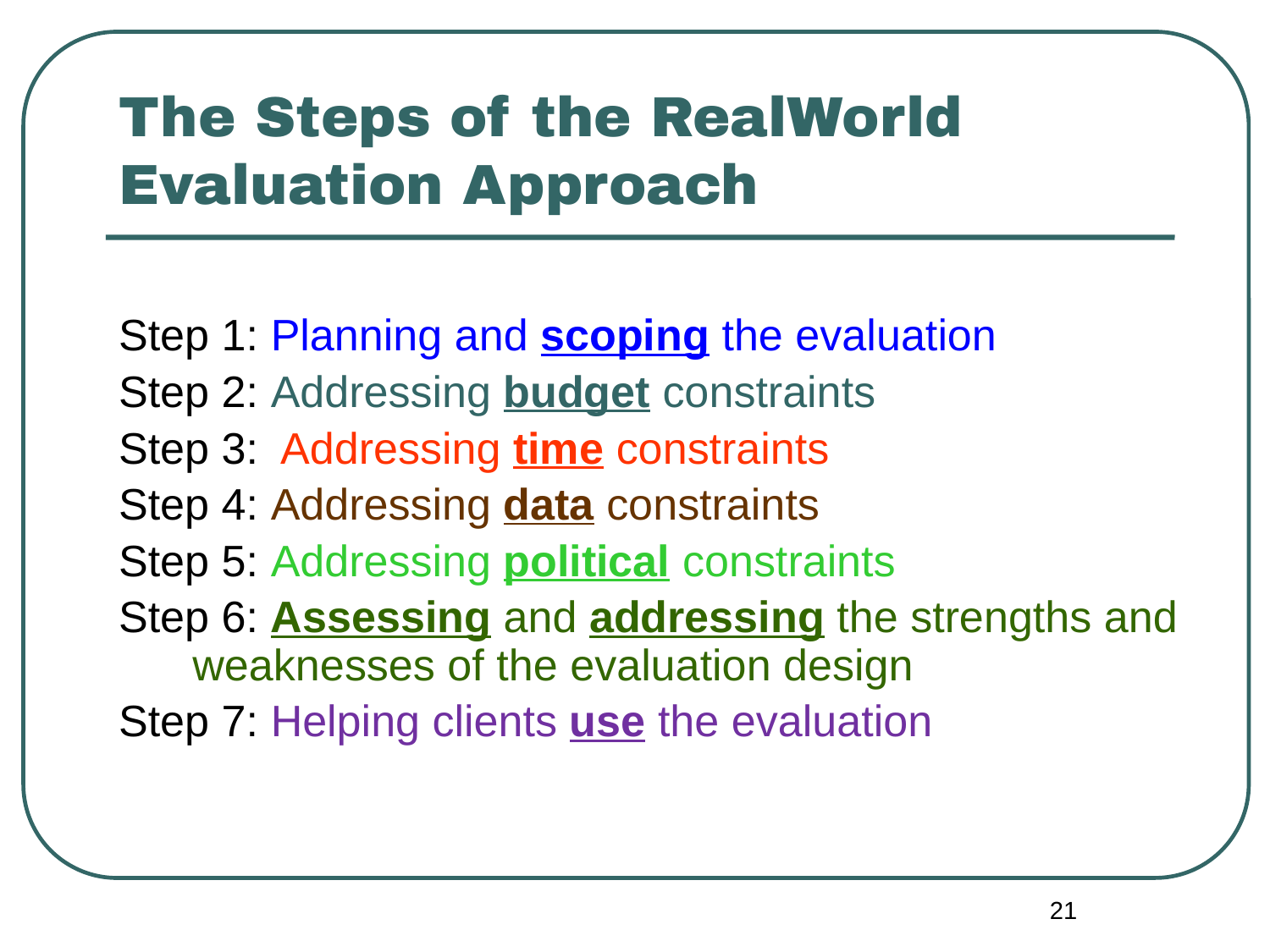

# The Steps of the RealWorld Evaluation Approach

Step 1: Planning and scoping the evaluation
Step 2: Addressing budget constraints
Step 3:  Addressing time constraints
Step 4: Addressing data constraints
Step 5: Addressing political constraints
Step 6: Assessing and addressing the strengths and weaknesses of the evaluation design
Step 7: Helping clients use the evaluation

21